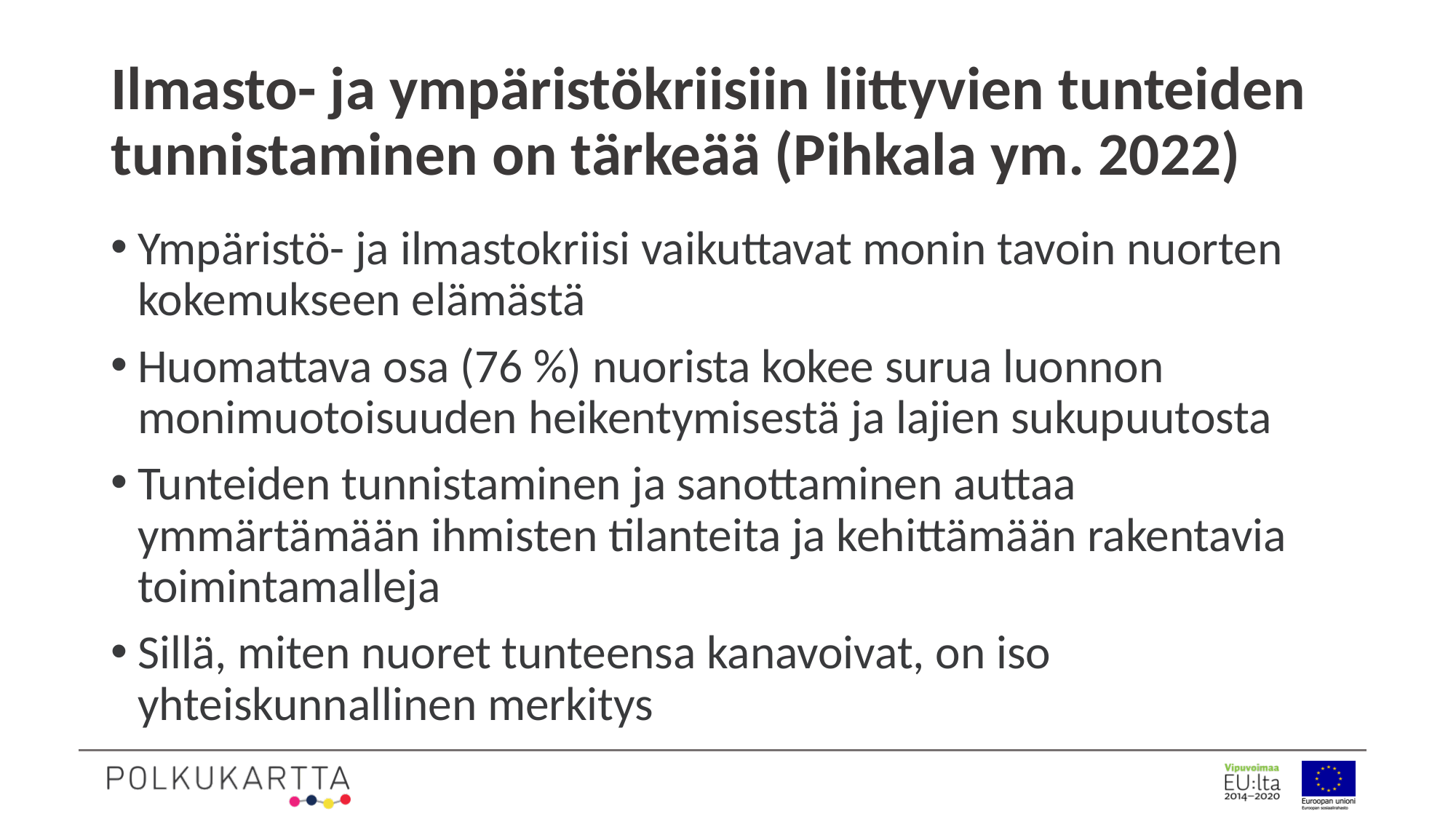

# Ilmasto- ja ympäristökriisiin liittyvien tunteiden tunnistaminen on tärkeää (Pihkala ym. 2022)
Ympäristö- ja ilmastokriisi vaikuttavat monin tavoin nuorten kokemukseen elämästä
Huomattava osa (76 %) nuorista kokee surua luonnon monimuotoisuuden heikentymisestä ja lajien sukupuutosta
Tunteiden tunnistaminen ja sanottaminen auttaa ymmärtämään ihmisten tilanteita ja kehittämään rakentavia toimintamalleja
Sillä, miten nuoret tunteensa kanavoivat, on iso yhteiskunnallinen merkitys